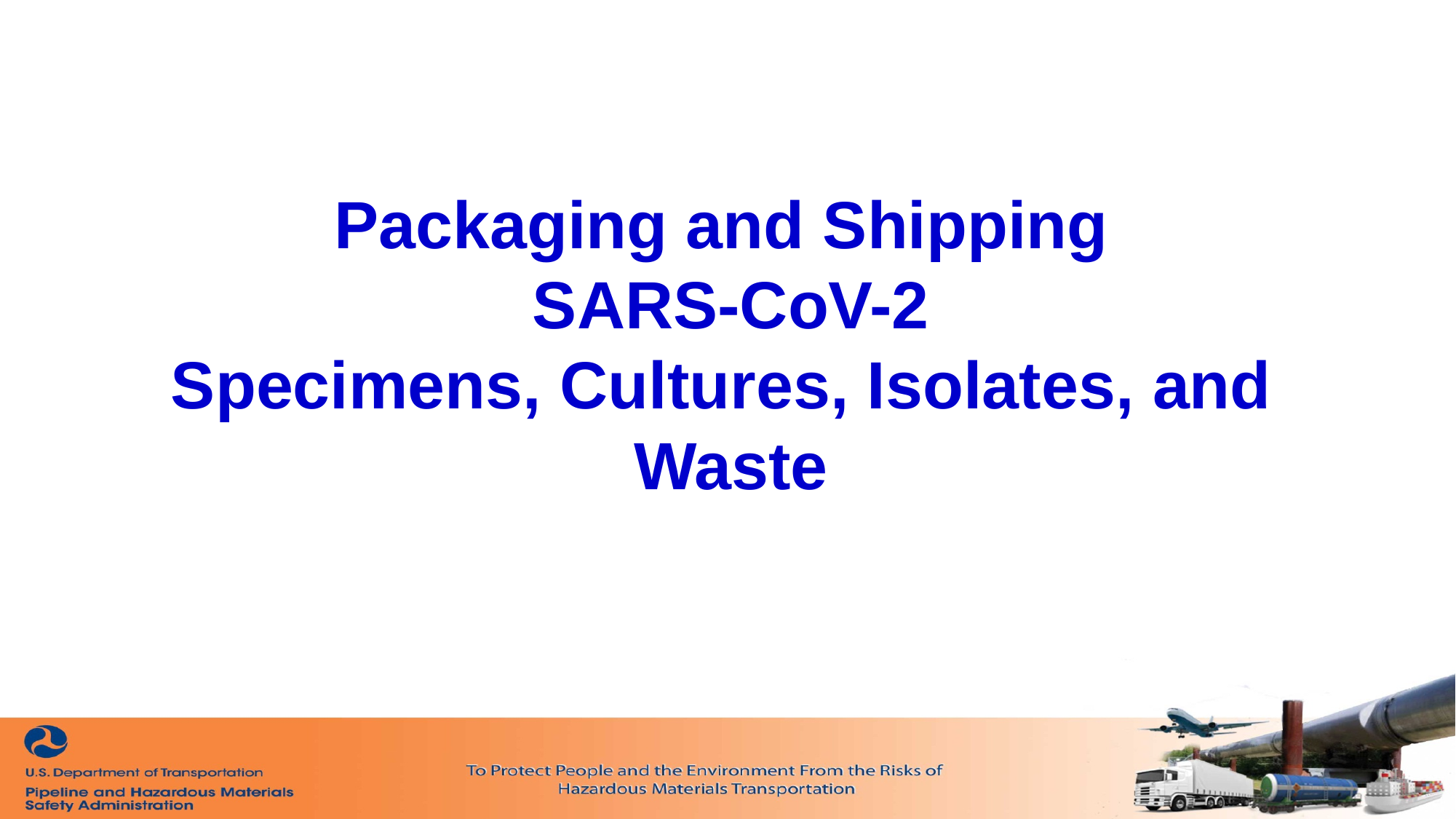

# Packaging and Shipping SARS-CoV-2 Specimens, Cultures, Isolates, and Waste